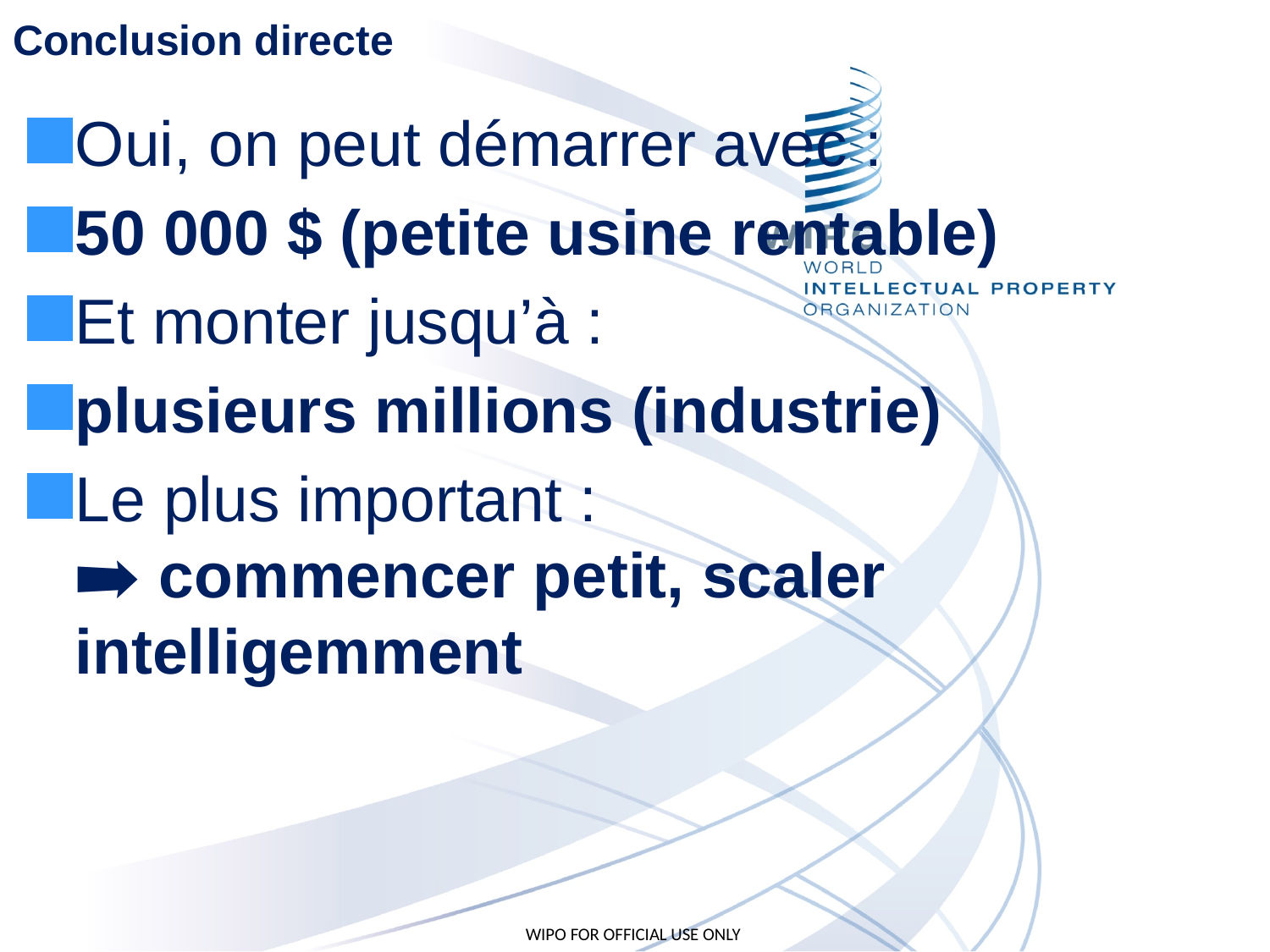

# Conclusion directe
Oui, on peut démarrer avec :
50 000 $ (petite usine rentable)
Et monter jusqu’à :
plusieurs millions (industrie)
Le plus important :
➡️ commencer petit, scaler intelligemment